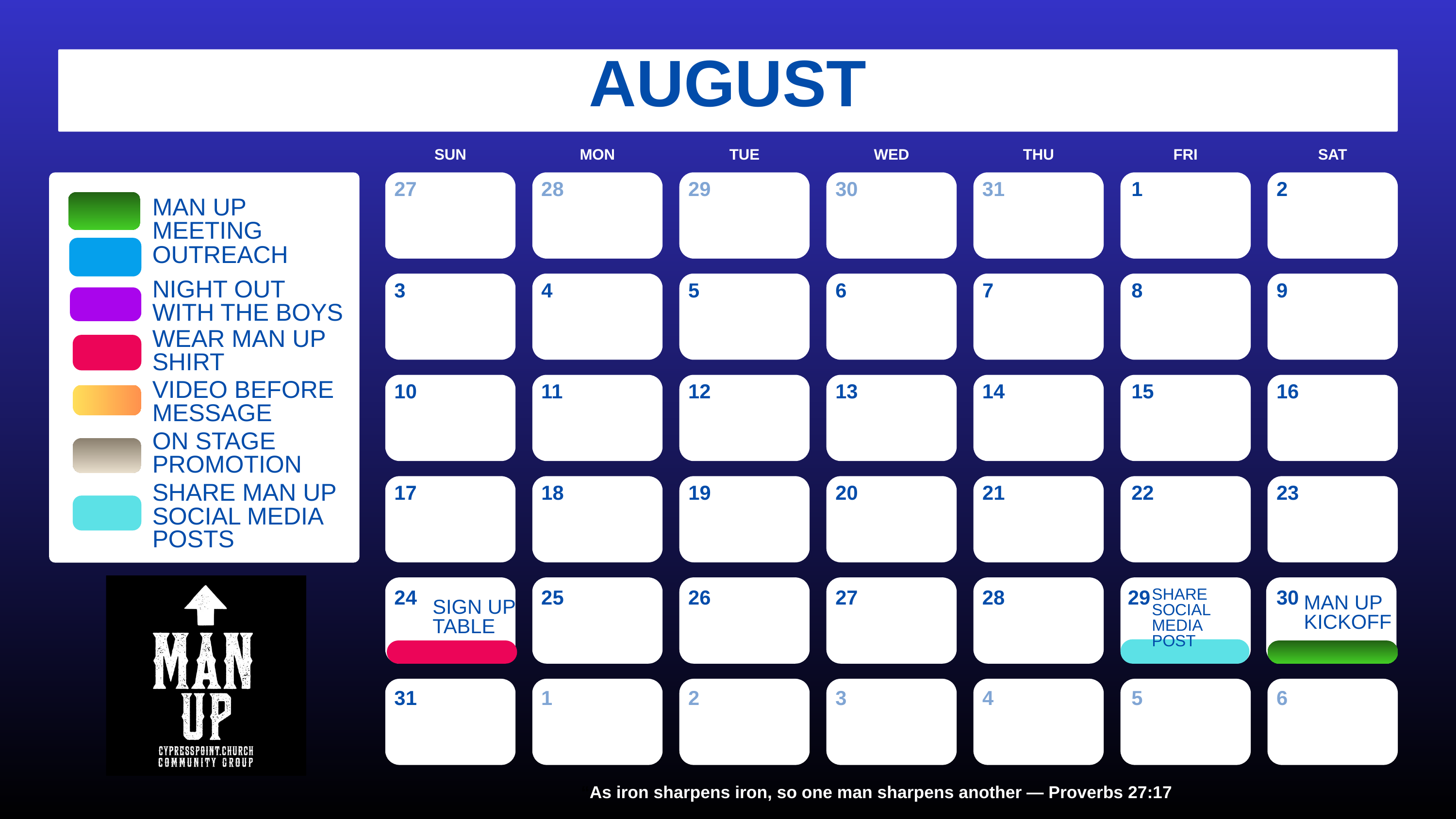

AUGUST
SUN
MON
TUE
WED
THU
FRI
SAT

MAN UP MEETING

OUTREACH
NIGHT OUT WITH THE BOYS

WEAR MAN UP SHIRT

VIDEO BEFORE MESSAGE

ON STAGE PROMOTION

SHARE MAN UP SOCIAL MEDIA POSTS

27
28
29
30
31
1
2

3
4
5
6
7
8
9

10
11
12
13
14
15
16

17
18
19
20
21
22
23

SHARE SOCIAL MEDIA POST
24
25
26
27
28
29
30
MAN UP KICKOFF
SIGN UP TABLE

31
1
2
3
4
5
6
“As iron sharpens iron, so one man sharpens another — Proverbs 27:17